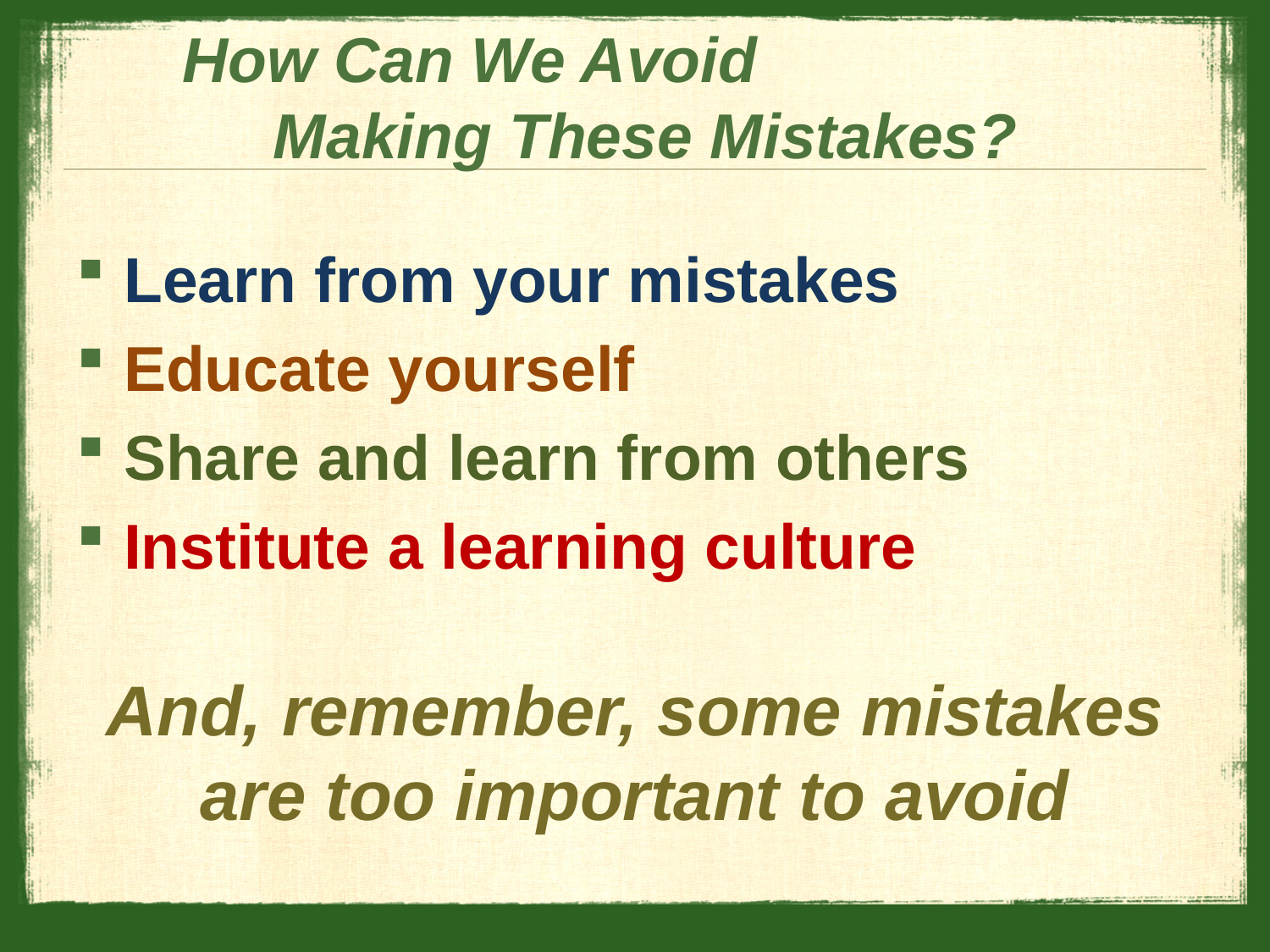

# How Can We Avoid                     Making These Mistakes?
Learn from your mistakes
Educate yourself
Share and learn from others
Institute a learning culture

And, remember, some mistakes are too important to avoid